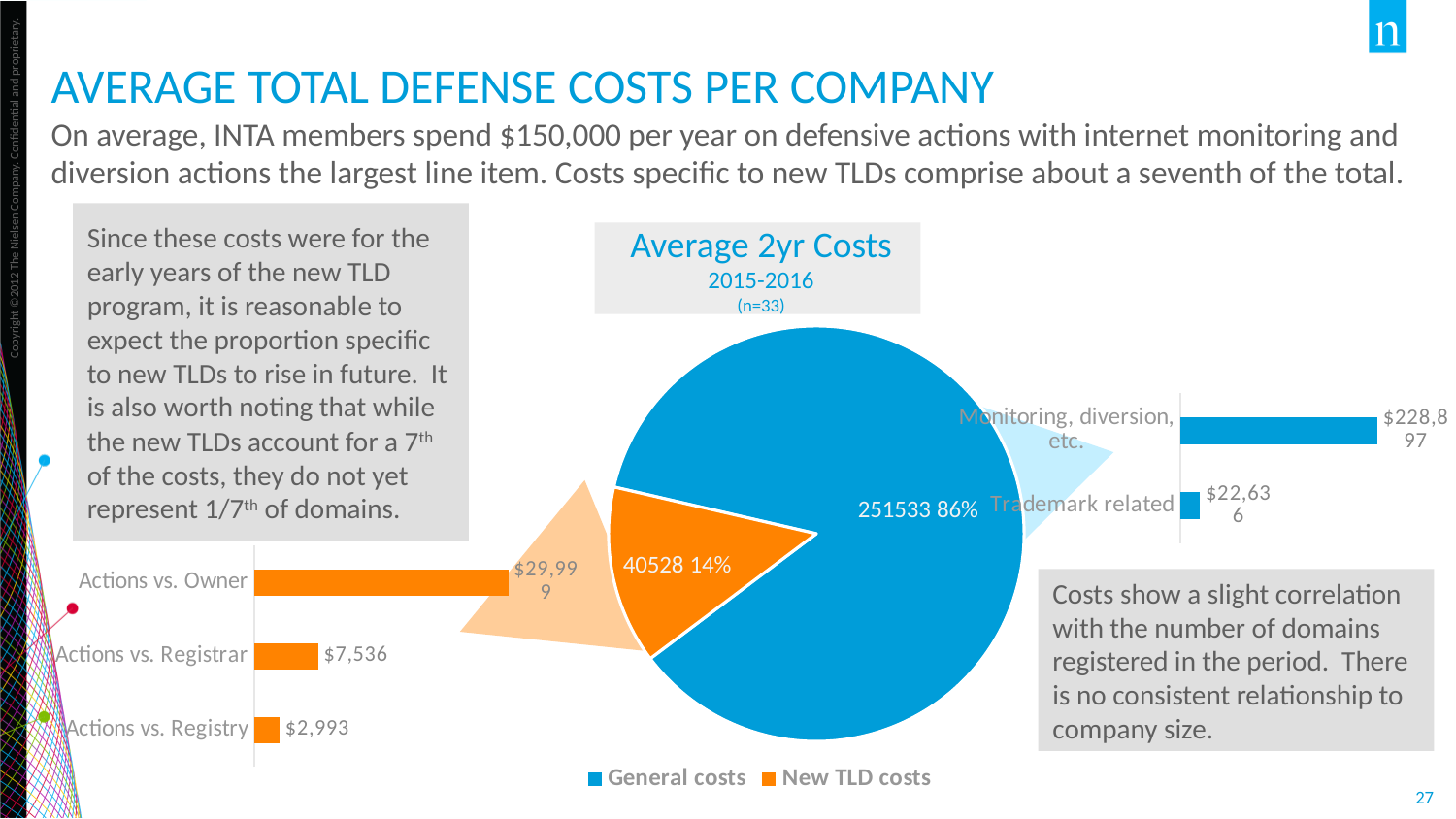

# Average total defense costs per company
On average, INTA members spend $150,000 per year on defensive actions with internet monitoring and diversion actions the largest line item. Costs specific to new TLDs comprise about a seventh of the total.
Since these costs were for the early years of the new TLD program, it is reasonable to expect the proportion specific to new TLDs to rise in future.  It is also worth noting that while the new TLDs account for a 7th of the costs, they do not yet represent 1/7th of domains.
Average 2yr Costs
2015-2016
(n=33)

### Chart

| Category | Column1 |
|---|---|
| General costs | 251533.0 |
| New TLD costs | 40528.0 |

### Chart

| Category | Series 1 |
|---|---|
| Trademark related | 22636.0 |
| Monitoring, diversion, etc. | 228897.0 |

### Chart

| Category | Series 1 |
|---|---|
| Actions vs. Registry | 2993.0 |
| Actions vs. Registrar | 7536.0 |
| Actions vs. Owner | 29999.0 |
Costs show a slight correlation with the number of domains registered in the period.  There is no consistent relationship to company size.